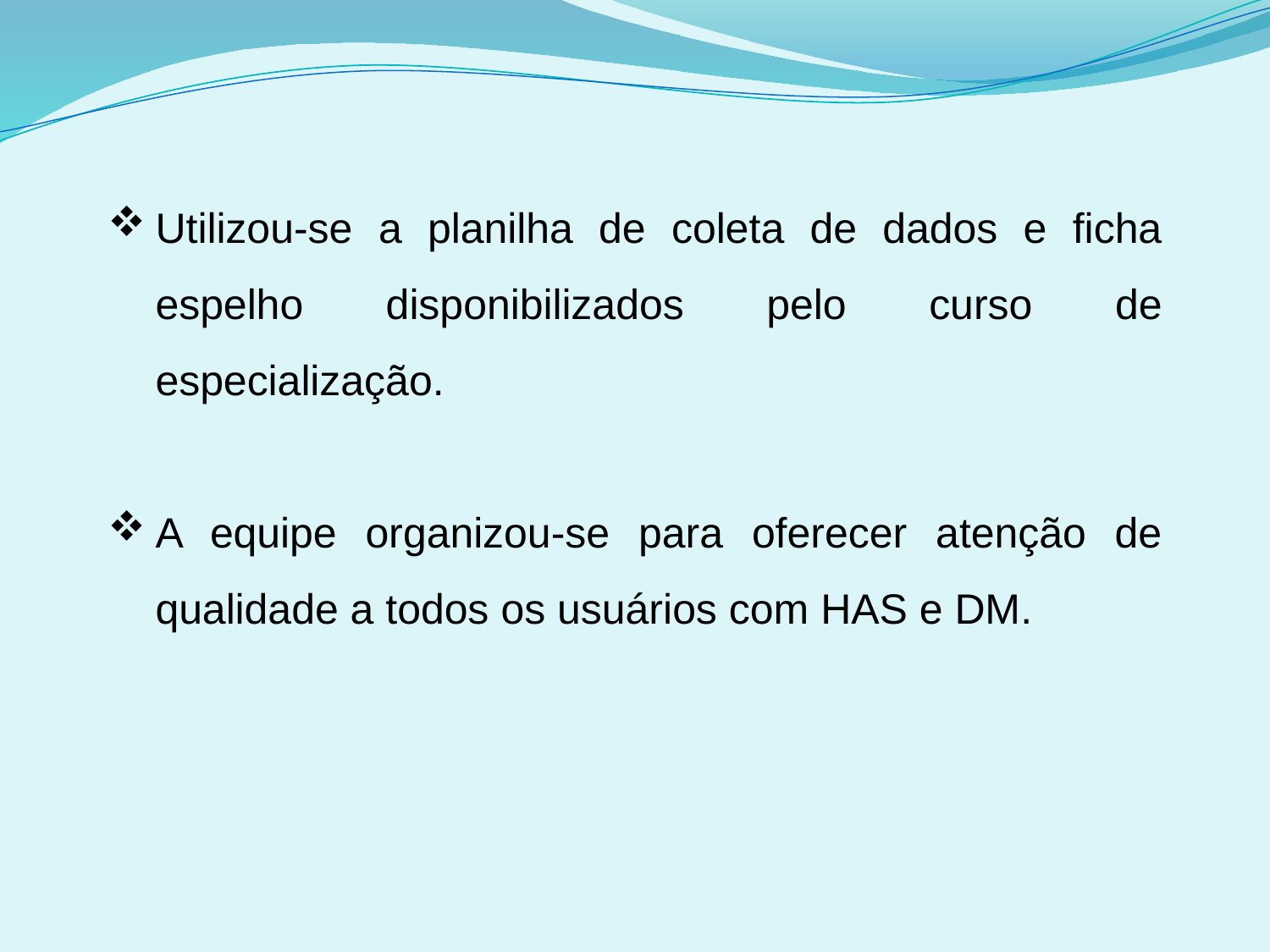

Utilizou-se a planilha de coleta de dados e ficha espelho disponibilizados pelo curso de especialização.

A equipe organizou-se para oferecer atenção de qualidade a todos os usuários com HAS e DM.